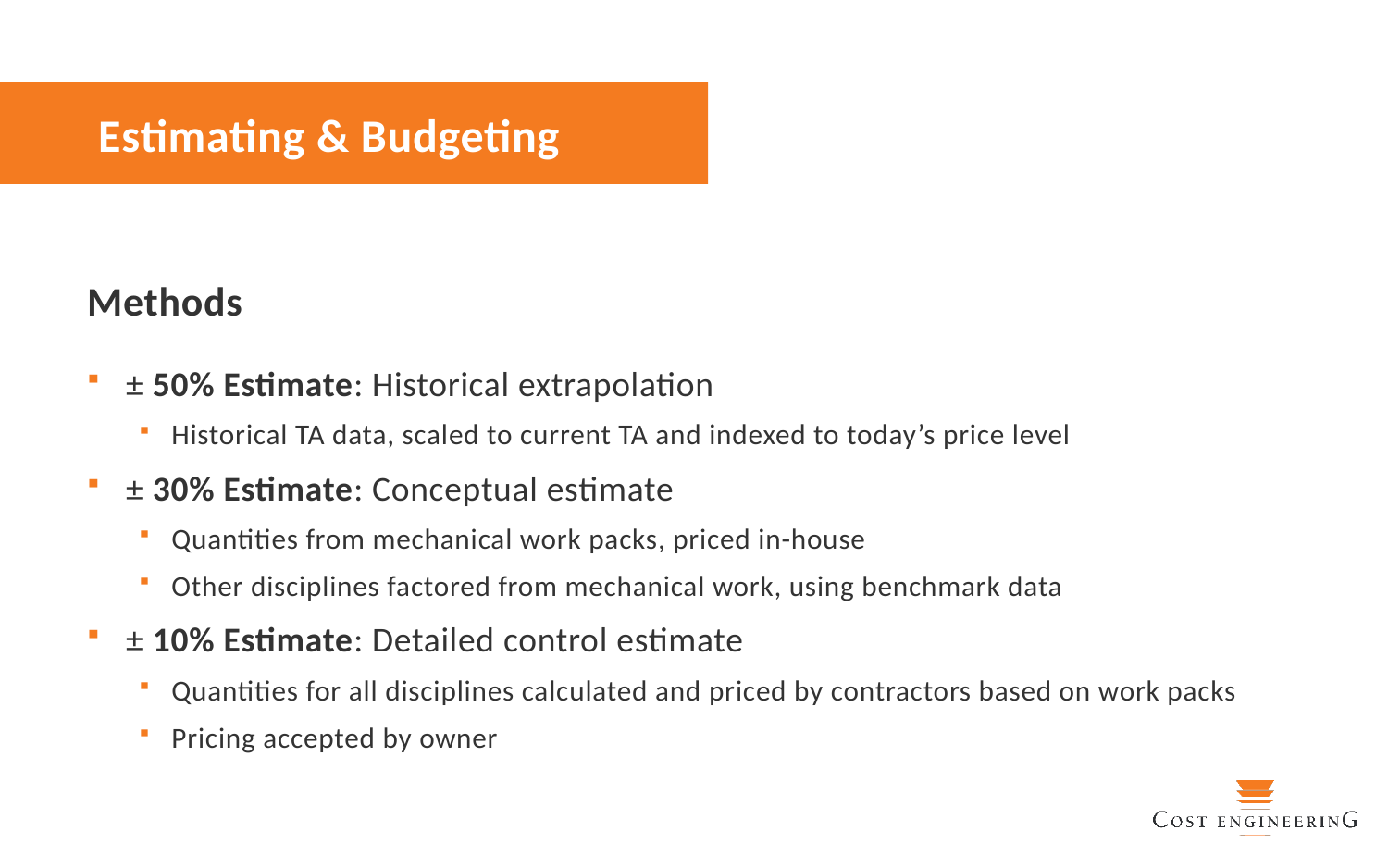

# Estimating & Budgeting
Methods
± 50% Estimate: Historical extrapolation
Historical TA data, scaled to current TA and indexed to today’s price level
± 30% Estimate: Conceptual estimate
Quantities from mechanical work packs, priced in-house
Other disciplines factored from mechanical work, using benchmark data
± 10% Estimate: Detailed control estimate
Quantities for all disciplines calculated and priced by contractors based on work packs
Pricing accepted by owner